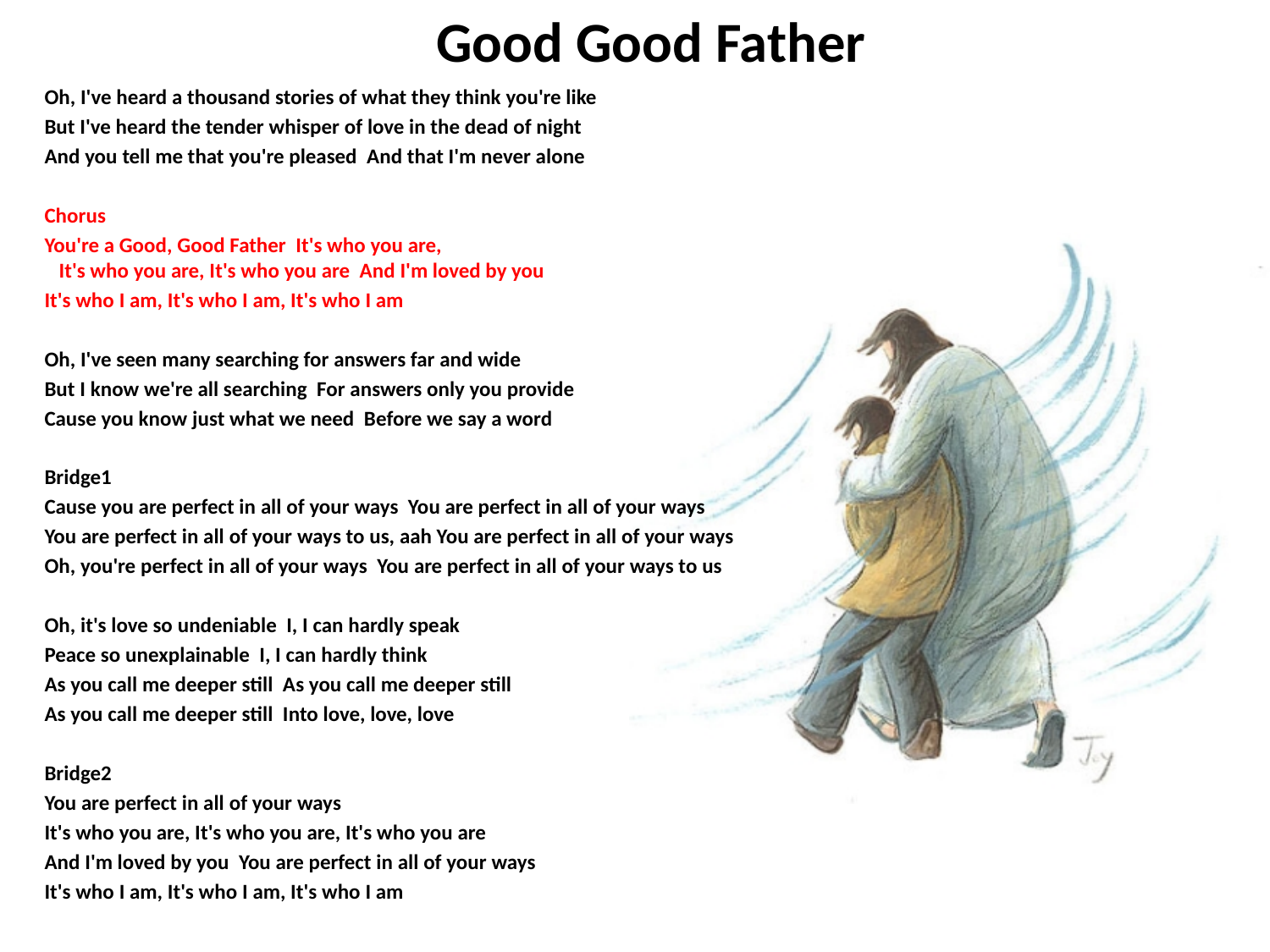

Good Good Father
Oh, I've heard a thousand stories of what they think you're like
But I've heard the tender whisper of love in the dead of night
And you tell me that you're pleased  And that I'm never alone

Chorus
You're a Good, Good Father  It's who you are,                                                                   It's who you are, It's who you are  And I'm loved by you
It's who I am, It's who I am, It's who I am

Oh, I've seen many searching for answers far and wide
But I know we're all searching  For answers only you provide
Cause you know just what we need  Before we say a word

Bridge1
Cause you are perfect in all of your ways  You are perfect in all of your ways
You are perfect in all of your ways to us, aah You are perfect in all of your ways
Oh, you're perfect in all of your ways  You are perfect in all of your ways to us

Oh, it's love so undeniable  I, I can hardly speak
Peace so unexplainable  I, I can hardly think
As you call me deeper still  As you call me deeper still
As you call me deeper still  Into love, love, love

Bridge2
You are perfect in all of your ways
It's who you are, It's who you are, It's who you are
And I'm loved by you  You are perfect in all of your ways
It's who I am, It's who I am, It's who I am